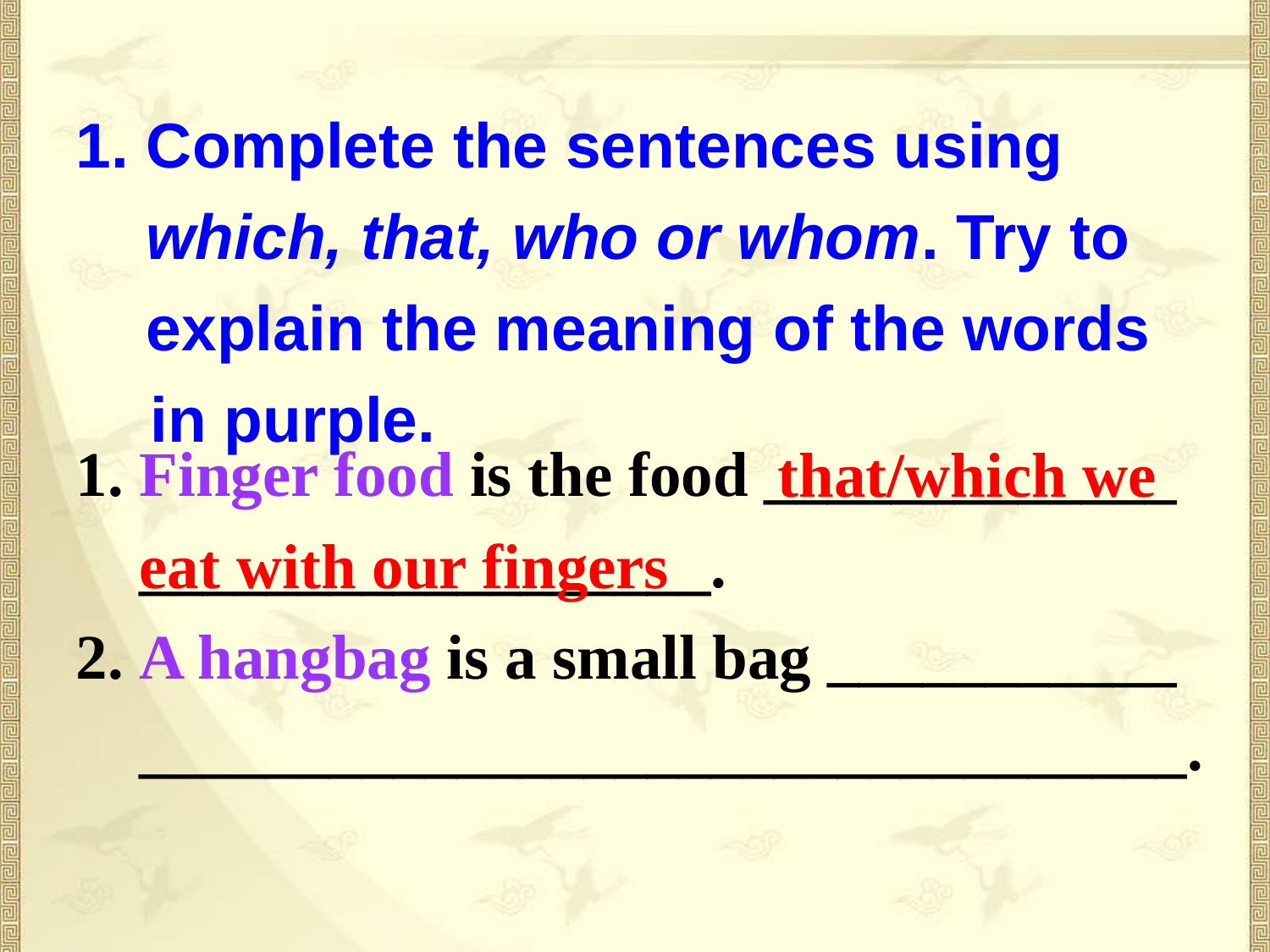

1. Complete the sentences using
    which, that, who or whom. Try to
    explain the meaning of the words in purple.
 Finger food is the food _____________
    __________________.
2. A hangbag is a small bag ___________
    _________________________________.
                                             that/which we eat with our fingers